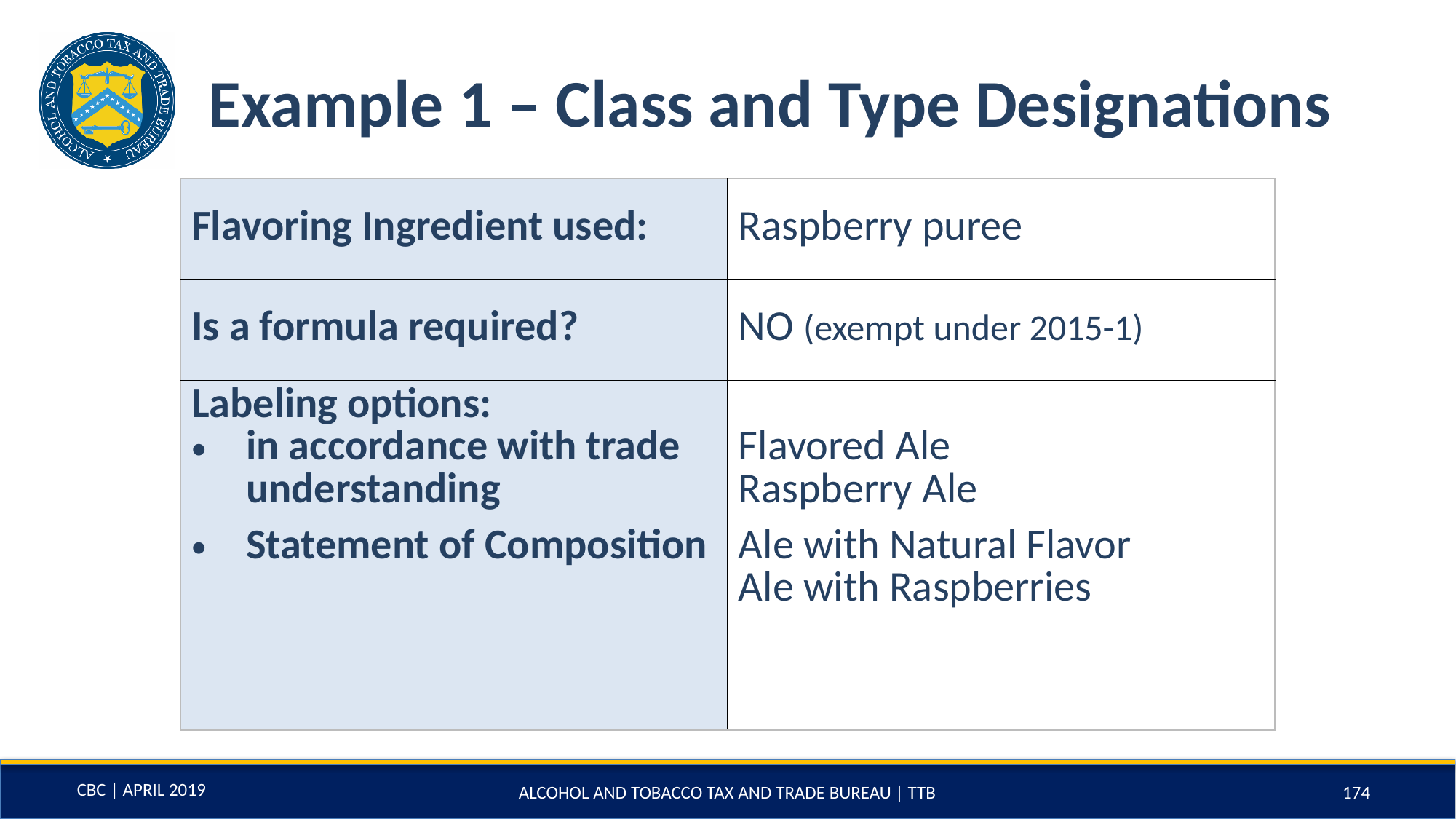

# Example 1 – Class and Type Designations
| Flavoring Ingredient used: | Raspberry puree |
| --- | --- |
| Is a formula required? | NO (exempt under 2015-1) |
| Labeling options: in accordance with trade understanding Statement of Composition | Flavored Ale Raspberry Ale Ale with Natural Flavor Ale with Raspberries |
ALCOHOL AND TOBACCO TAX AND TRADE BUREAU | TTB
174